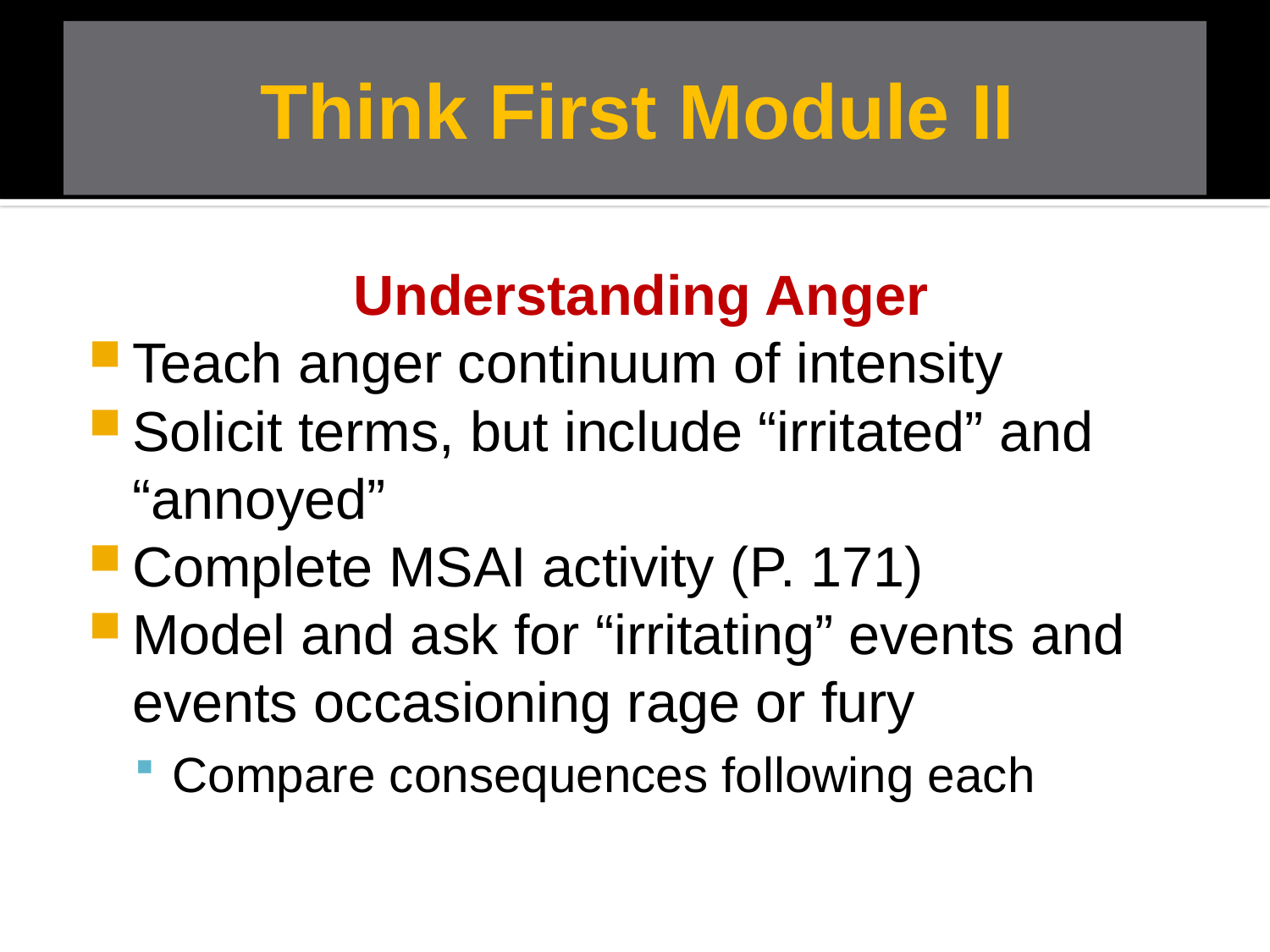

# Think First Module II
Understanding Anger
Teach anger continuum of intensity
Solicit terms, but include “irritated” and “annoyed”
Complete MSAI activity (P. 171)
Model and ask for “irritating” events and events occasioning rage or fury
Compare consequences following each